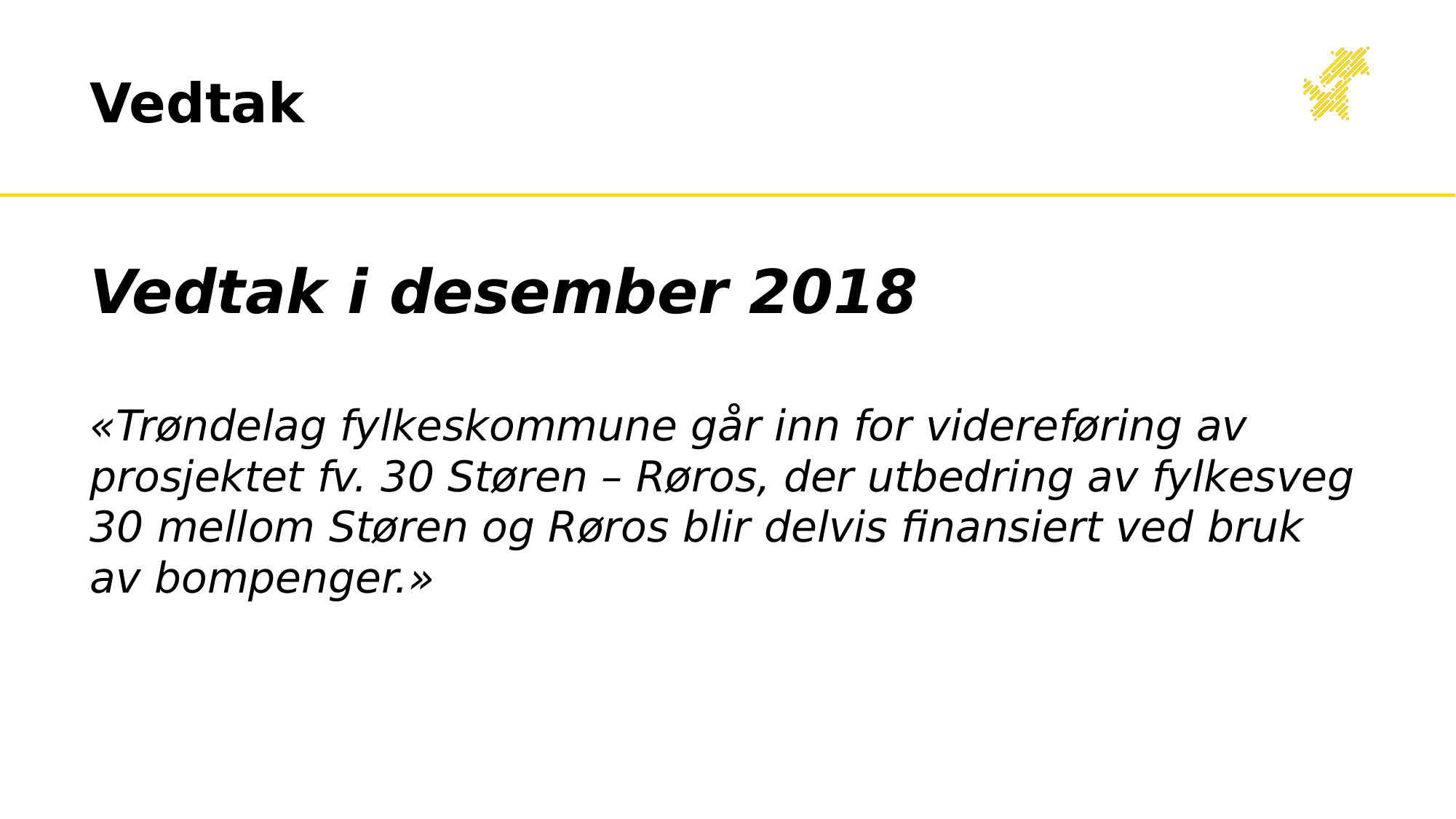

# Vedtak
Vedtak i desember 2018

«Trøndelag fylkeskommune går inn for videreføring av prosjektet fv. 30 Støren – Røros, der utbedring av fylkesveg 30 mellom Støren og Røros blir delvis finansiert ved bruk av bompenger.»